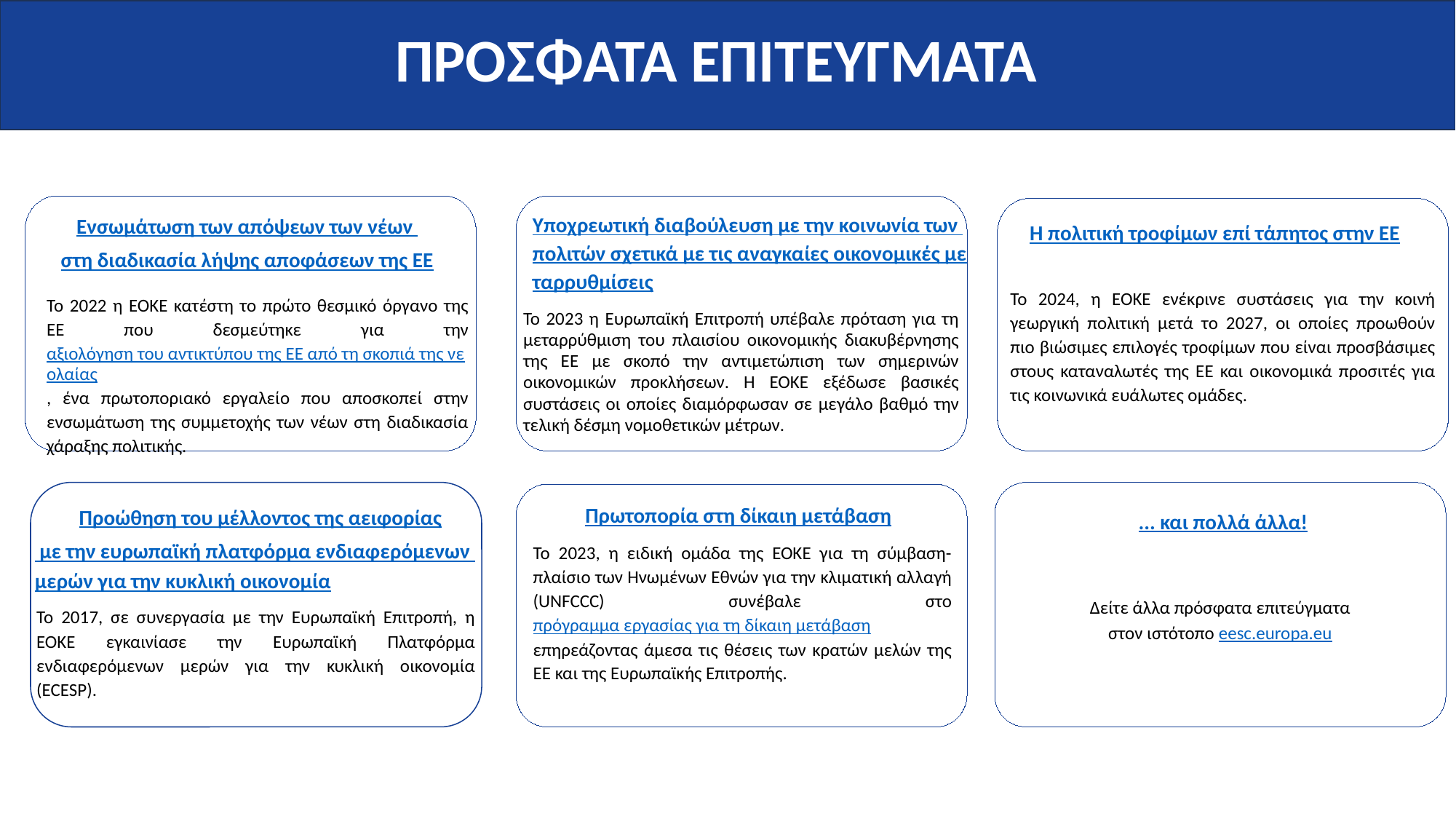

ΠΡΟΣΦΑΤΑ ΕΠΙΤΕΥΓΜΑΤΑ

Ενσωμάτωση των απόψεων των νέων
στη διαδικασία λήψης αποφάσεων της ΕΕ
Το 2022 η ΕΟΚΕ κατέστη το πρώτο θεσμικό όργανο της ΕΕ που δεσμεύτηκε για την αξιολόγηση του αντικτύπου της ΕΕ από τη σκοπιά της νεολαίας, ένα πρωτοποριακό εργαλείο που αποσκοπεί στην ενσωμάτωση της συμμετοχής των νέων στη διαδικασία χάραξης πολιτικής.

Υποχρεωτική διαβούλευση με την κοινωνία των πολιτών σχετικά με τις αναγκαίες οικονομικές μεταρρυθμίσεις

Το 2023 η Ευρωπαϊκή Επιτροπή υπέβαλε πρόταση για τη μεταρρύθμιση του πλαισίου οικονομικής διακυβέρνησης της ΕΕ με σκοπό την αντιμετώπιση των σημερινών οικονομικών προκλήσεων. Η ΕΟΚΕ εξέδωσε βασικές συστάσεις οι οποίες διαμόρφωσαν σε μεγάλο βαθμό την τελική δέσμη νομοθετικών μέτρων.

Η πολιτική τροφίμων επί τάπητος στην ΕΕ
Το 2024, η ΕΟΚΕ ενέκρινε συστάσεις για την κοινή γεωργική πολιτική μετά το 2027, οι οποίες προωθούν πιο βιώσιμες επιλογές τροφίμων που είναι προσβάσιμες στους καταναλωτές της ΕΕ και οικονομικά προσιτές για τις κοινωνικά ευάλωτες ομάδες.

... και πολλά άλλα!
Δείτε άλλα πρόσφατα επιτεύγματα στον ιστότοπο eesc.europa.eu

 Πρωτοπορία στη δίκαιη μετάβαση
Το 2023, η ειδική ομάδα της ΕΟΚΕ για τη σύμβαση-πλαίσιο των Ηνωμένων Εθνών για την κλιματική αλλαγή (UNFCCC) συνέβαλε στο πρόγραμμα εργασίας για τη δίκαιη μετάβαση επηρεάζοντας άμεσα τις θέσεις των κρατών μελών της ΕΕ και της Ευρωπαϊκής Επιτροπής.
Προώθηση του μέλλοντος της αειφορίας με την ευρωπαϊκή πλατφόρμα ενδιαφερόμενων μερών για την κυκλική οικονομία

Το 2017, σε συνεργασία με την Ευρωπαϊκή Επιτροπή, η ΕΟΚΕ εγκαινίασε την Ευρωπαϊκή Πλατφόρμα ενδιαφερόμενων μερών για την κυκλική οικονομία (ECESP).